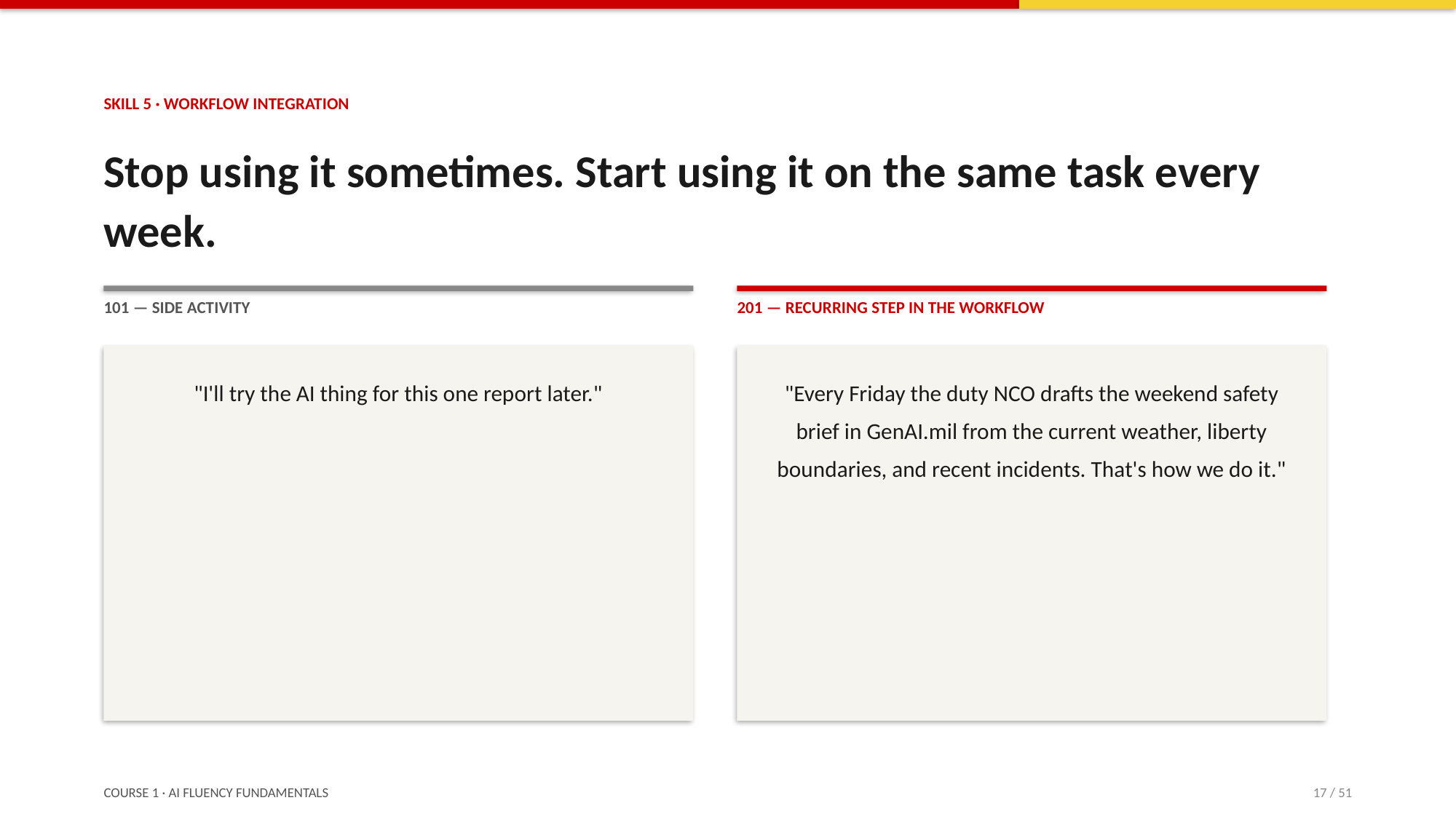

SKILL 5 · WORKFLOW INTEGRATION
Stop using it sometimes. Start using it on the same task every week.

101 — SIDE ACTIVITY
201 — RECURRING STEP IN THE WORKFLOW
"I'll try the AI thing for this one report later."
"Every Friday the duty NCO drafts the weekend safety brief in GenAI.mil from the current weather, liberty boundaries, and recent incidents. That's how we do it."
COURSE 1 · AI FLUENCY FUNDAMENTALS
17 / 51